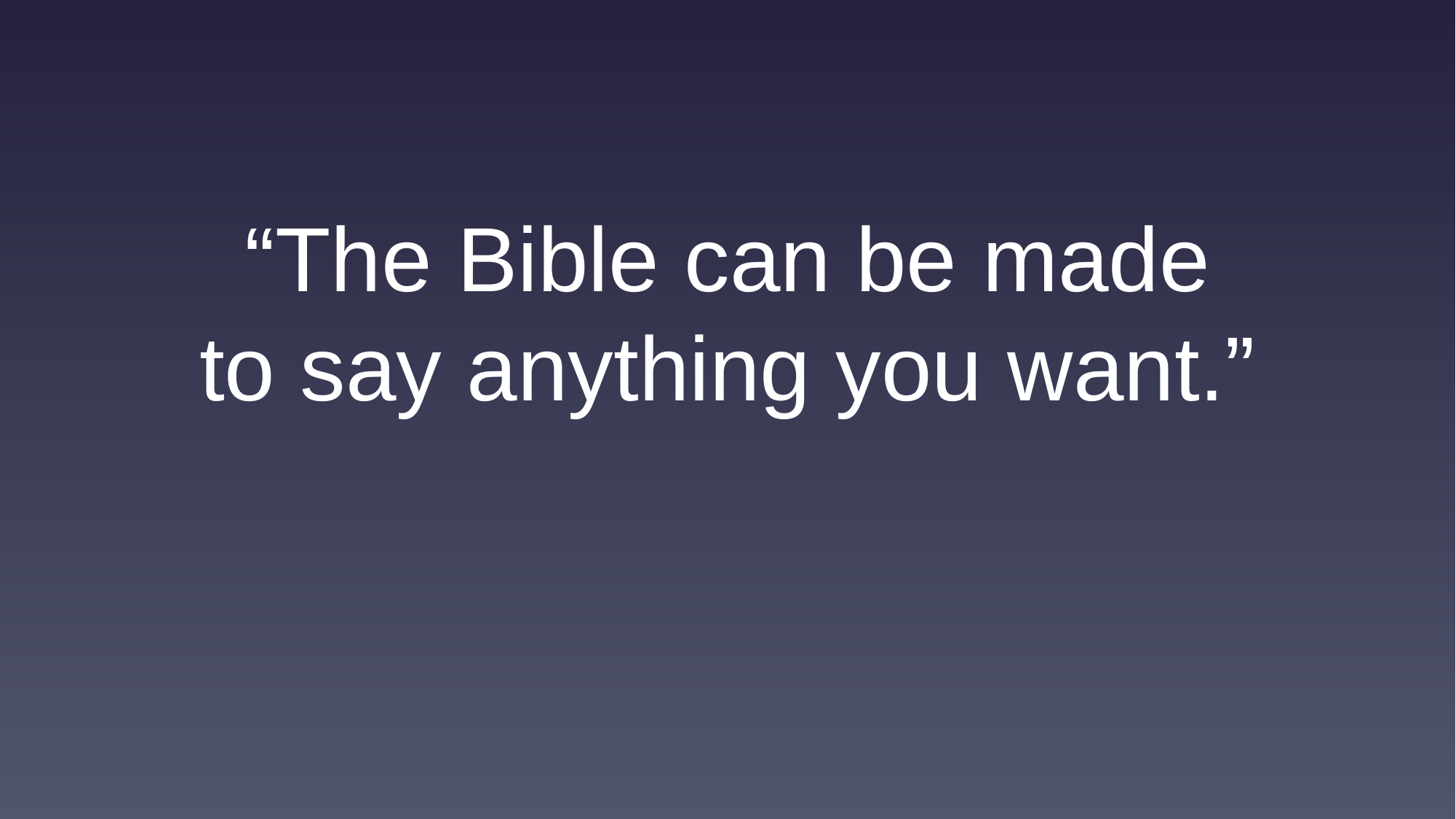

“The Bible can be made to say anything you want.”